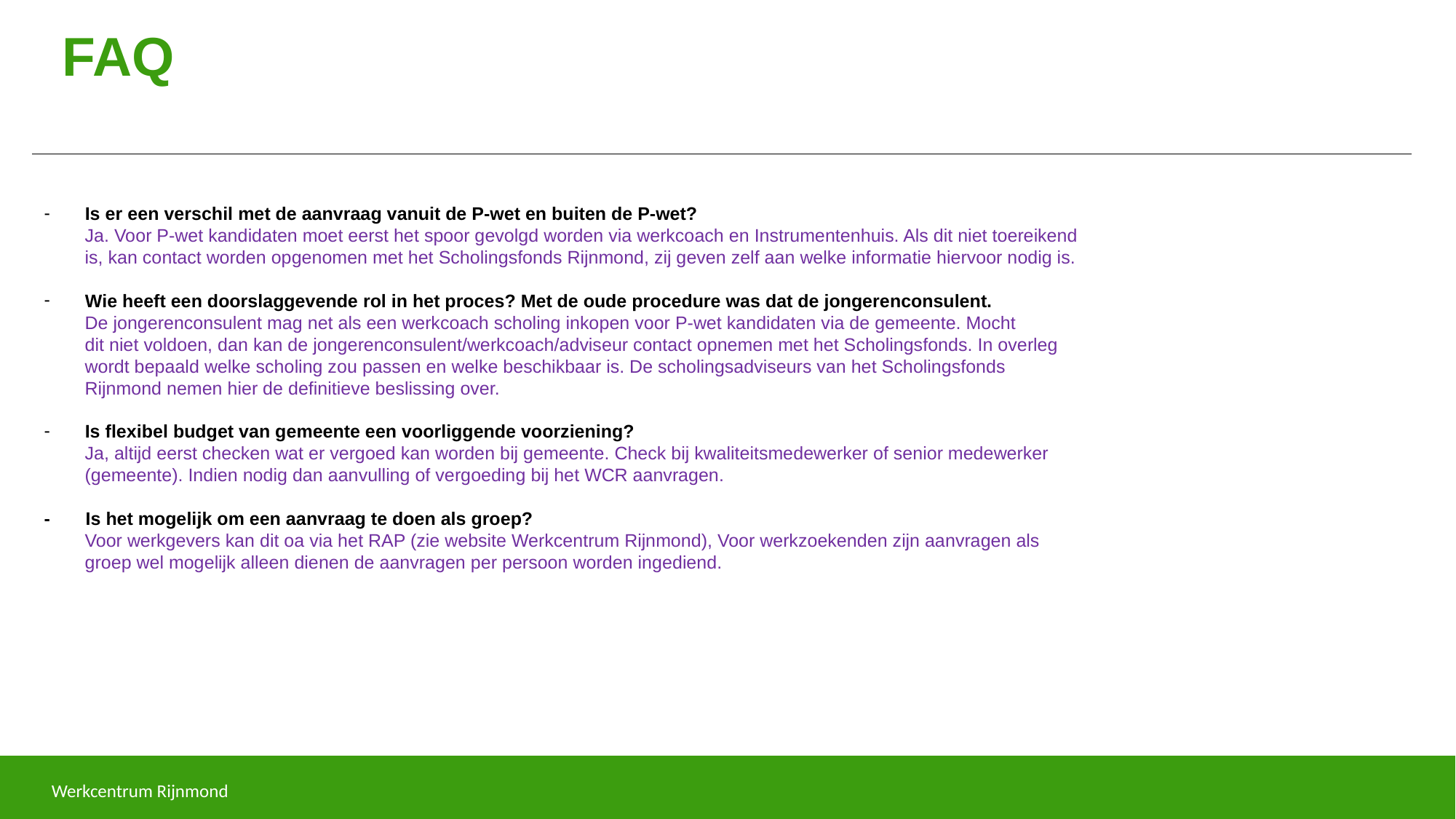

# FAQ
Is er een verschil met de aanvraag vanuit de P-wet en buiten de P-wet?
        Ja. Voor P-wet kandidaten moet eerst het spoor gevolgd worden via werkcoach en Instrumentenhuis. Als dit niet toereikend
        is, kan contact worden opgenomen met het Scholingsfonds Rijnmond, zij geven zelf aan welke informatie hiervoor nodig is.

Wie heeft een doorslaggevende rol in het proces? Met de oude procedure was dat de jongerenconsulent.
        De jongerenconsulent mag net als een werkcoach scholing inkopen voor P-wet kandidaten via de gemeente. Mocht
        dit niet voldoen, dan kan de jongerenconsulent/werkcoach/adviseur contact opnemen met het Scholingsfonds. In overleg
        wordt bepaald welke scholing zou passen en welke beschikbaar is. De scholingsadviseurs van het Scholingsfonds
        Rijnmond nemen hier de definitieve beslissing over.

Is flexibel budget van gemeente een voorliggende voorziening?
        Ja, altijd eerst checken wat er vergoed kan worden bij gemeente. Check bij kwaliteitsmedewerker of senior medewerker
        (gemeente). Indien nodig dan aanvulling of vergoeding bij het WCR aanvragen.

-       Is het mogelijk om een aanvraag te doen als groep?
        Voor werkgevers kan dit oa via het RAP (zie website Werkcentrum Rijnmond), Voor werkzoekenden zijn aanvragen als
        groep wel mogelijk alleen dienen de aanvragen per persoon worden ingediend.

Webinar 10 september 2024
Werkcentrum Rijnmond